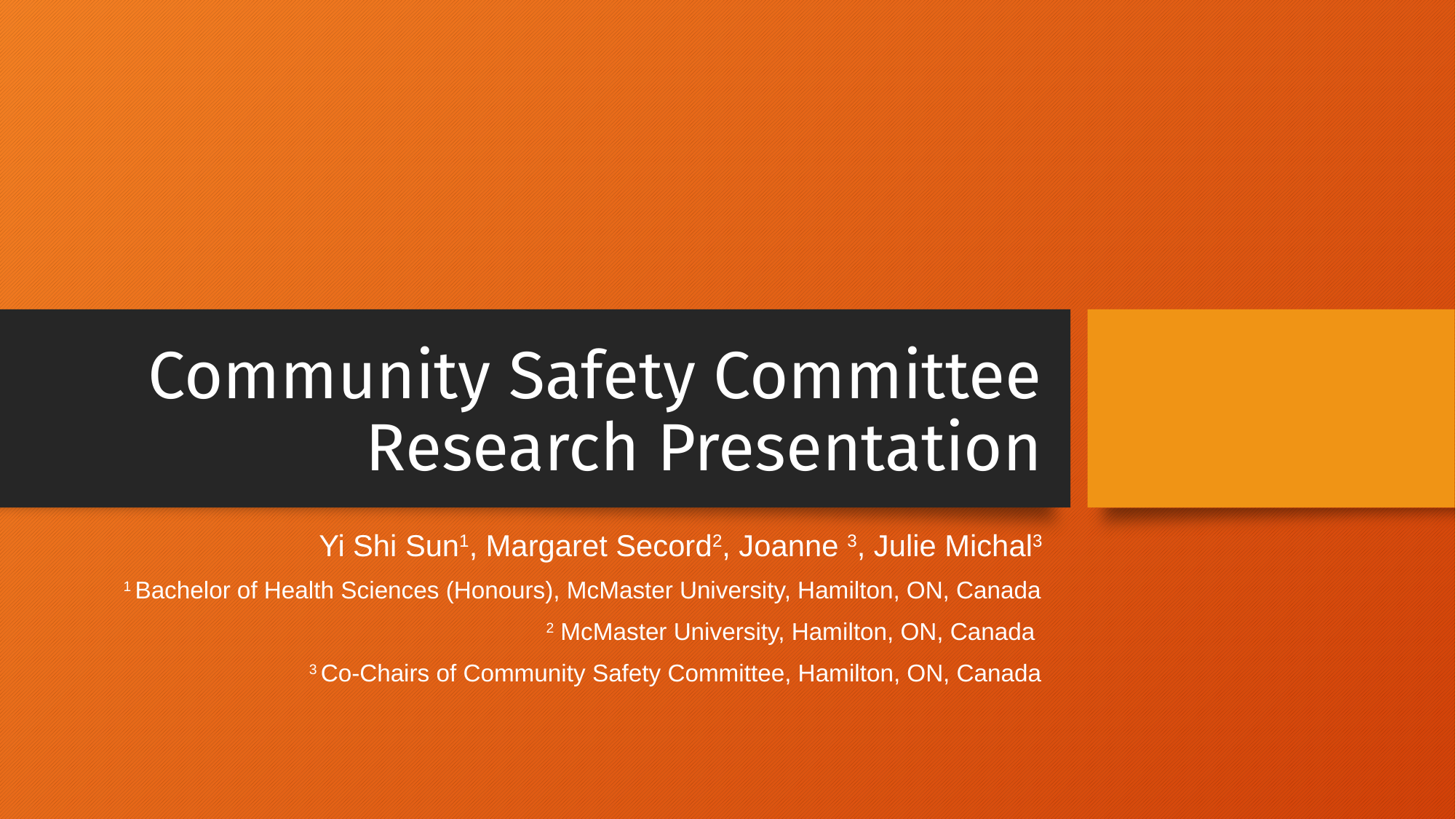

# Community Safety Committee Research Presentation
Yi Shi Sun1, Margaret Secord2, Joanne 3, Julie Michal3
1 Bachelor of Health Sciences (Honours), McMaster University, Hamilton, ON, Canada
2 McMaster University, Hamilton, ON, Canada
3 Co-Chairs of Community Safety Committee, Hamilton, ON, Canada